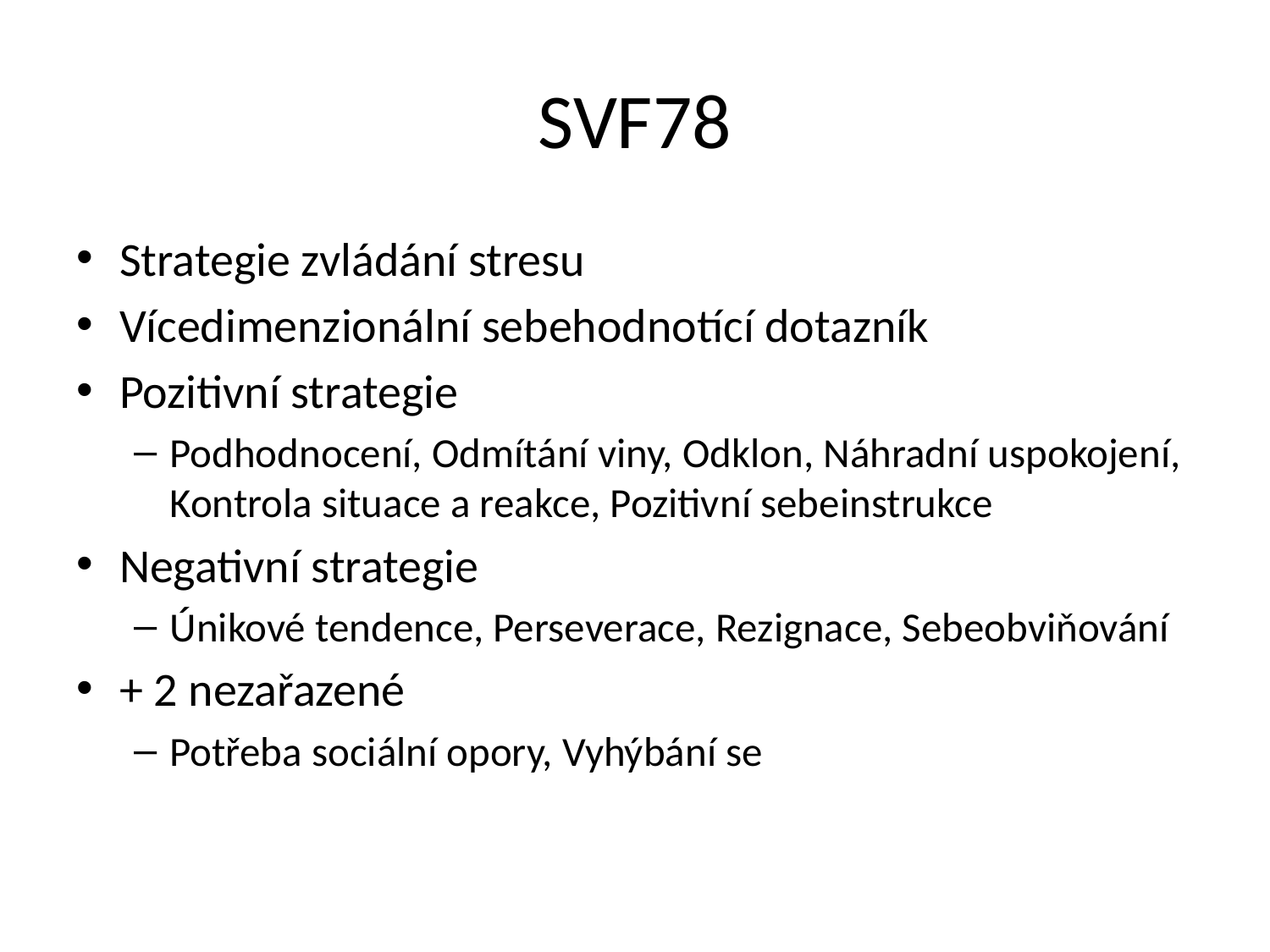

# SVF78
Strategie zvládání stresu
Vícedimenzionální sebehodnotící dotazník
Pozitivní strategie
Podhodnocení, Odmítání viny, Odklon, Náhradní uspokojení, Kontrola situace a reakce, Pozitivní sebeinstrukce
Negativní strategie
Únikové tendence, Perseverace, Rezignace, Sebeobviňování
+ 2 nezařazené
Potřeba sociální opory, Vyhýbání se